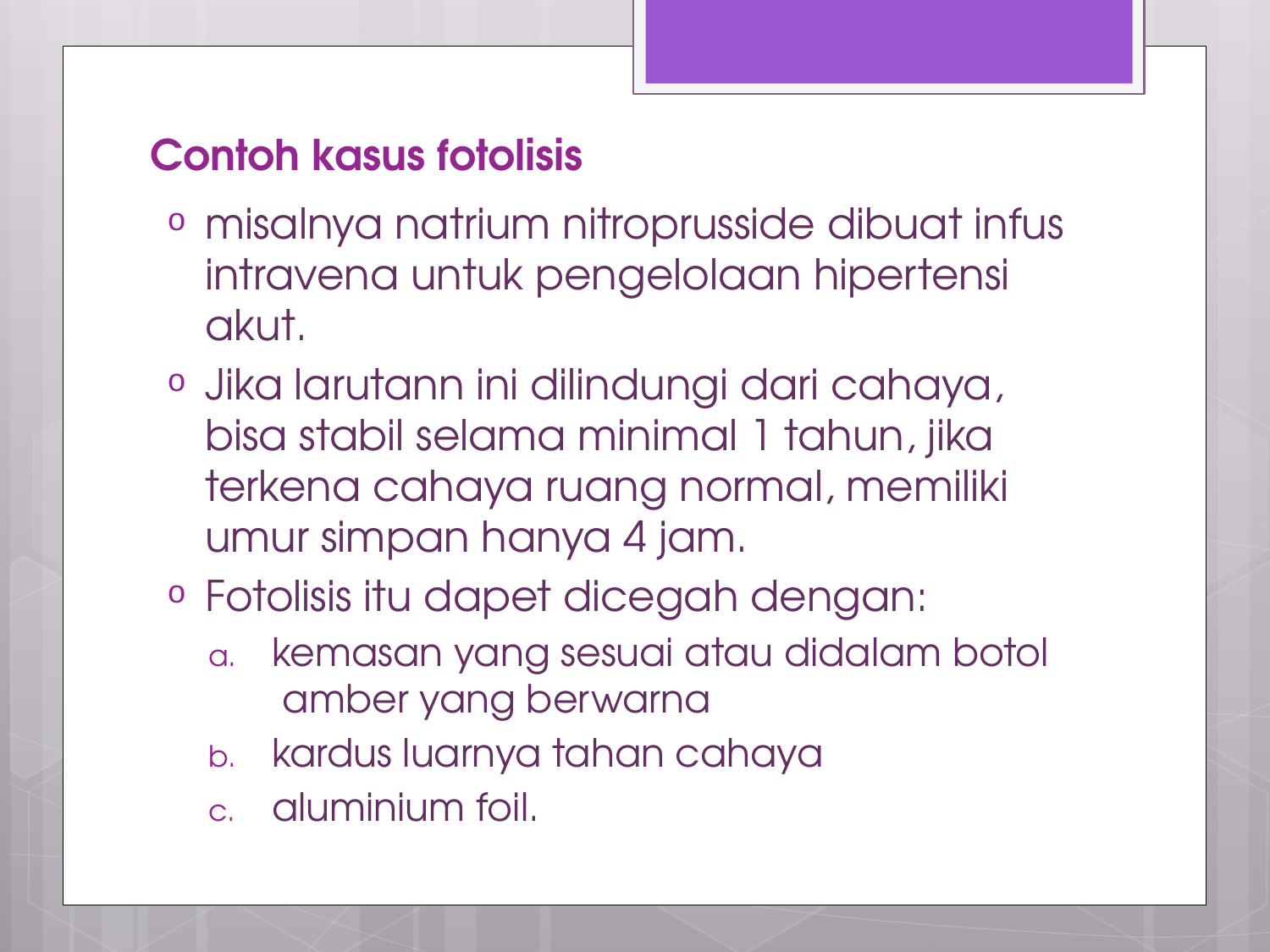

# Contoh kasus fotolisis
misalnya natrium nitroprusside dibuat infus intravena untuk pengelolaan hipertensi akut.
Jika larutann ini dilindungi dari cahaya, bisa stabil selama minimal 1 tahun, jika terkena cahaya ruang normal, memiliki umur simpan hanya 4 jam.
Fotolisis itu dapet dicegah dengan:
kemasan yang sesuai atau didalam botol    amber yang berwarna
kardus luarnya tahan cahaya
aluminium foil.